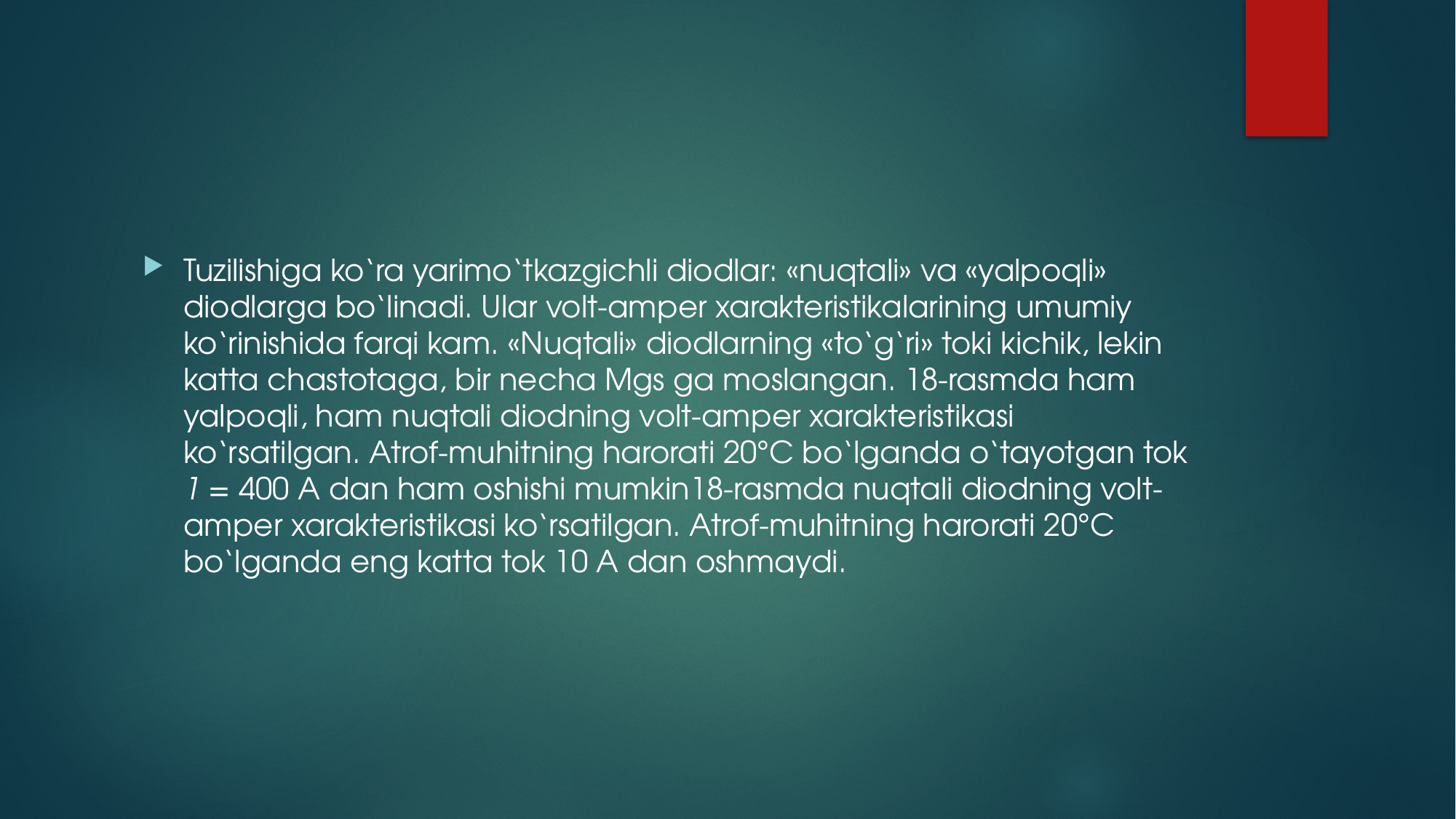

Tuzilishiga ko‘ra yarimo‘tkazgichli diodlar: «nuqtali» va «yalpoqli» diodlarga bo‘linadi. Ular volt-amper xarakteristikalarining umumiy ko‘rinishida farqi kam. «Nuqtali» diodlarning «to‘g‘ri» toki kichik, lekin katta chastotaga, bir necha Mgs ga moslangan. 18-rasmda ham yalpoqli, ham nuqtali diodning volt-amper xarakteristikasi ko‘rsatilgan. Atrof-muhitning harorati 20°C bo‘lganda o‘tayotgan tok 1 = 400 A dan ham oshishi mumkin18-rasmda nuqtali diodning volt-amper xarakteristikasi ko‘rsatilgan. Atrof-muhitning harorati 20°C bo‘lganda eng katta tok 10 A dan oshmaydi.